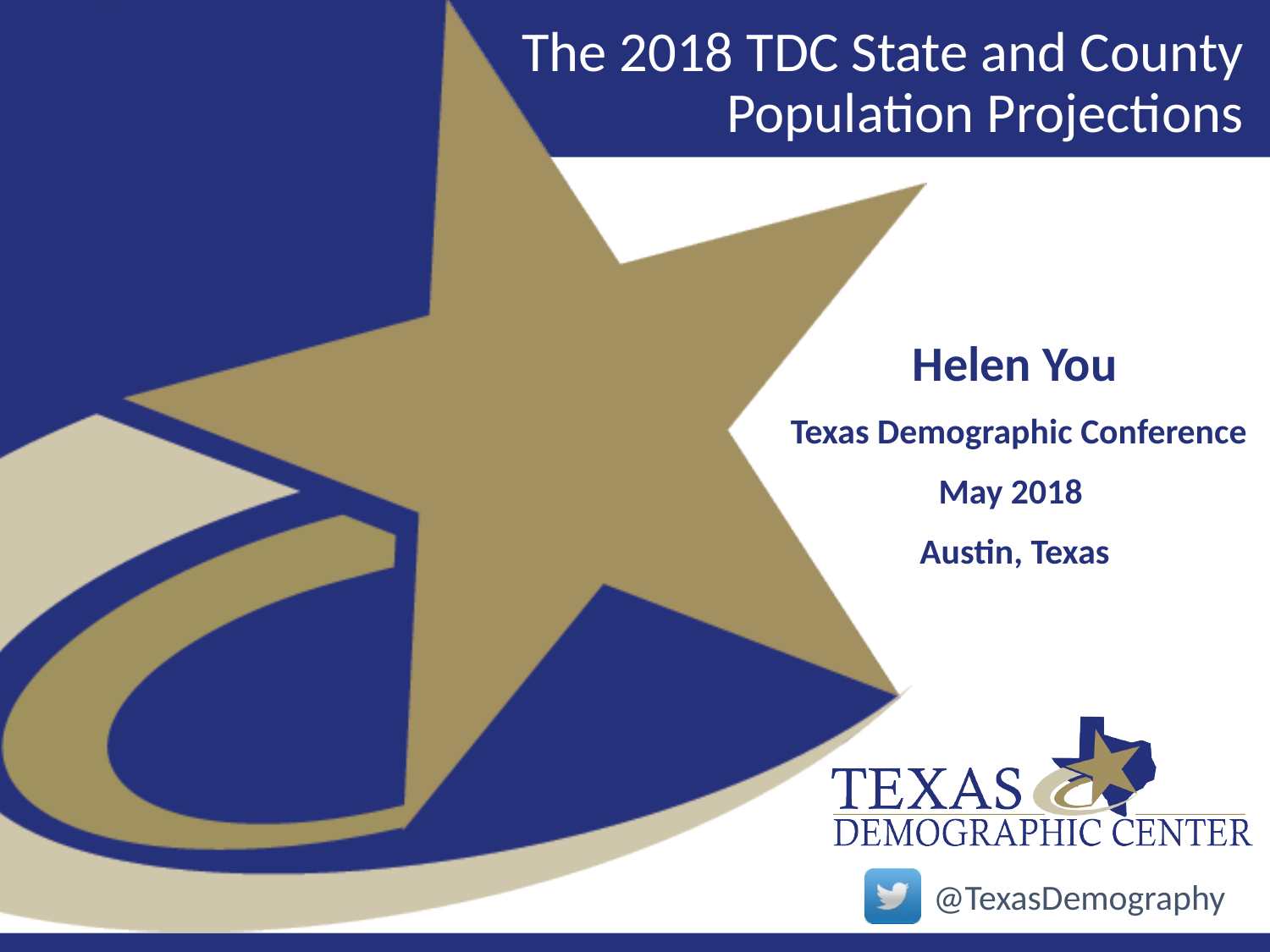

# The 2018 TDC State and County Population Projections
Helen You
 Texas Demographic Conference
May 2018
Austin, Texas